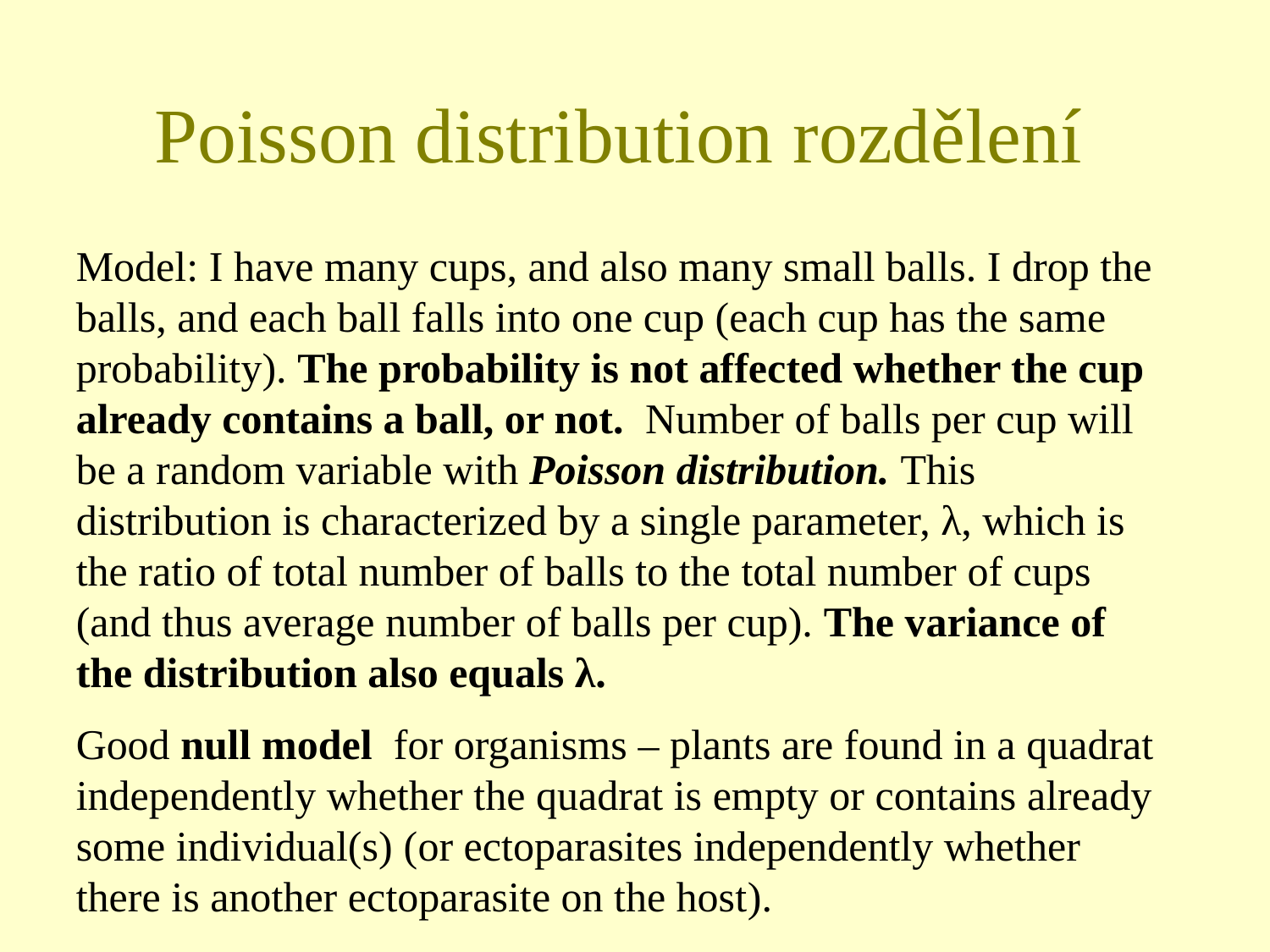

# Poisson distribution rozdělení
Model: I have many cups, and also many small balls. I drop the balls, and each ball falls into one cup (each cup has the same probability). The probability is not affected whether the cup already contains a ball, or not.  Number of balls per cup will be a random variable with Poisson distribution. This distribution is characterized by a single parameter, λ, which is the ratio of total number of balls to the total number of cups (and thus average number of balls per cup). The variance of the distribution also equals λ.
Good null model  for organisms – plants are found in a quadrat independently whether the quadrat is empty or contains already some individual(s) (or ectoparasites independently whether there is another ectoparasite on the host).